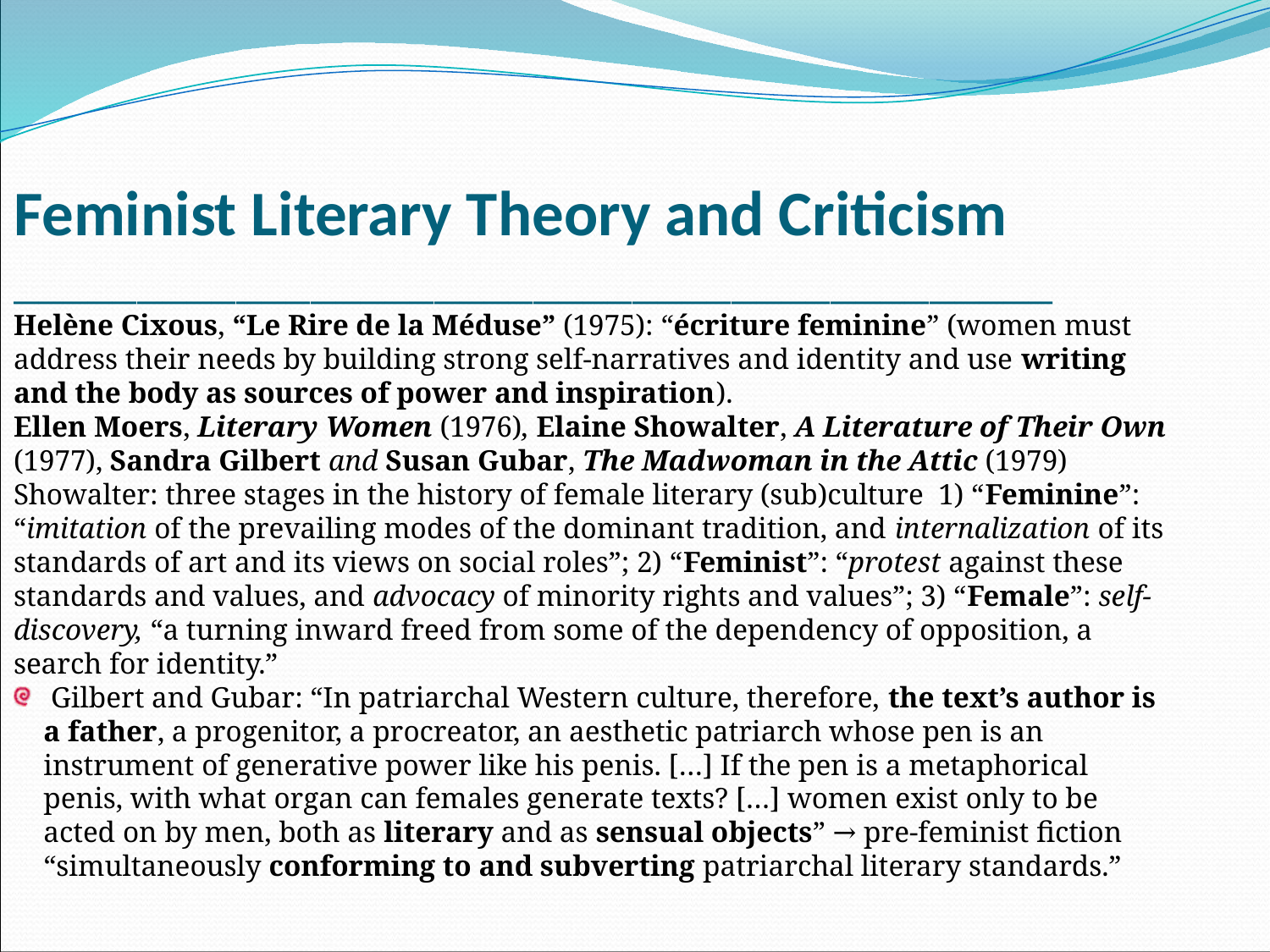

Feminist Literary Theory and Criticism
__________________________________________
Helène Cixous, “Le Rire de la Méduse” (1975): “écriture feminine” (women must address their needs by building strong self-narratives and identity and use writing and the body as sources of power and inspiration).
Ellen Moers, Literary Women (1976), Elaine Showalter, A Literature of Their Own (1977), Sandra Gilbert and Susan Gubar, The Madwoman in the Attic (1979)
Showalter: three stages in the history of female literary (sub)culture  1) “Feminine”: “imitation of the prevailing modes of the dominant tradition, and internalization of its standards of art and its views on social roles”; 2) “Feminist”: “protest against these standards and values, and advocacy of minority rights and values”; 3) “Female”: self-discovery, “a turning inward freed from some of the dependency of opposition, a search for identity.”
 Gilbert and Gubar: “In patriarchal Western culture, therefore, the text’s author is a father, a progenitor, a procreator, an aesthetic patriarch whose pen is an instrument of generative power like his penis. […] If the pen is a metaphorical penis, with what organ can females generate texts? […] women exist only to be acted on by men, both as literary and as sensual objects” → pre-feminist fiction “simultaneously conforming to and subverting patriarchal literary standards.”